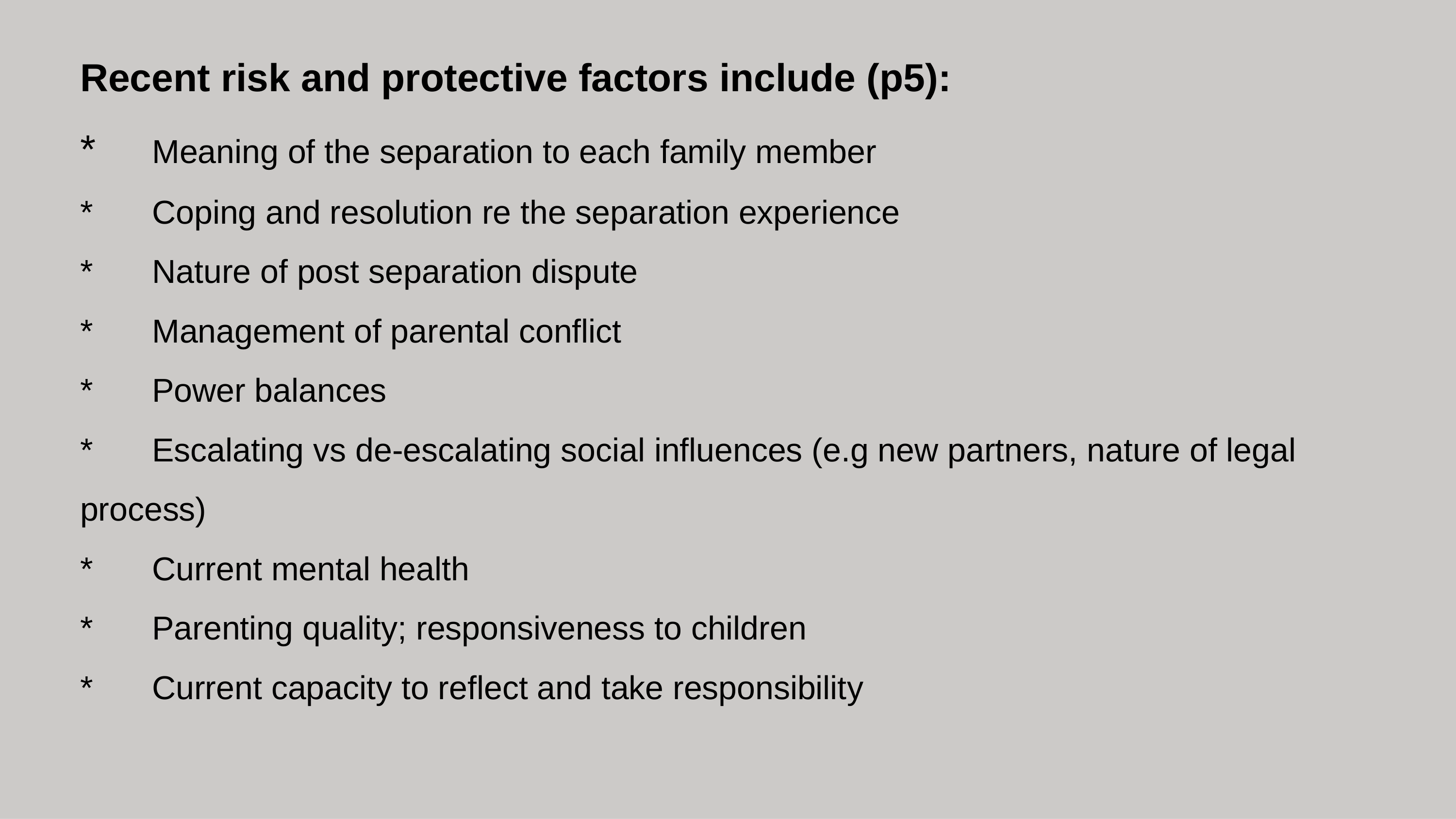

# Recent risk and protective factors include (p5): * 	Meaning of the separation to each family member * 	Coping and resolution re the separation experience * 	Nature of post separation dispute * 	Management of parental conflict * 	Power balances * 	Escalating vs de-escalating social influences (e.g new partners, nature of legal 	process) * 	Current mental health * 	Parenting quality; responsiveness to children * 	Current capacity to reflect and take responsibility